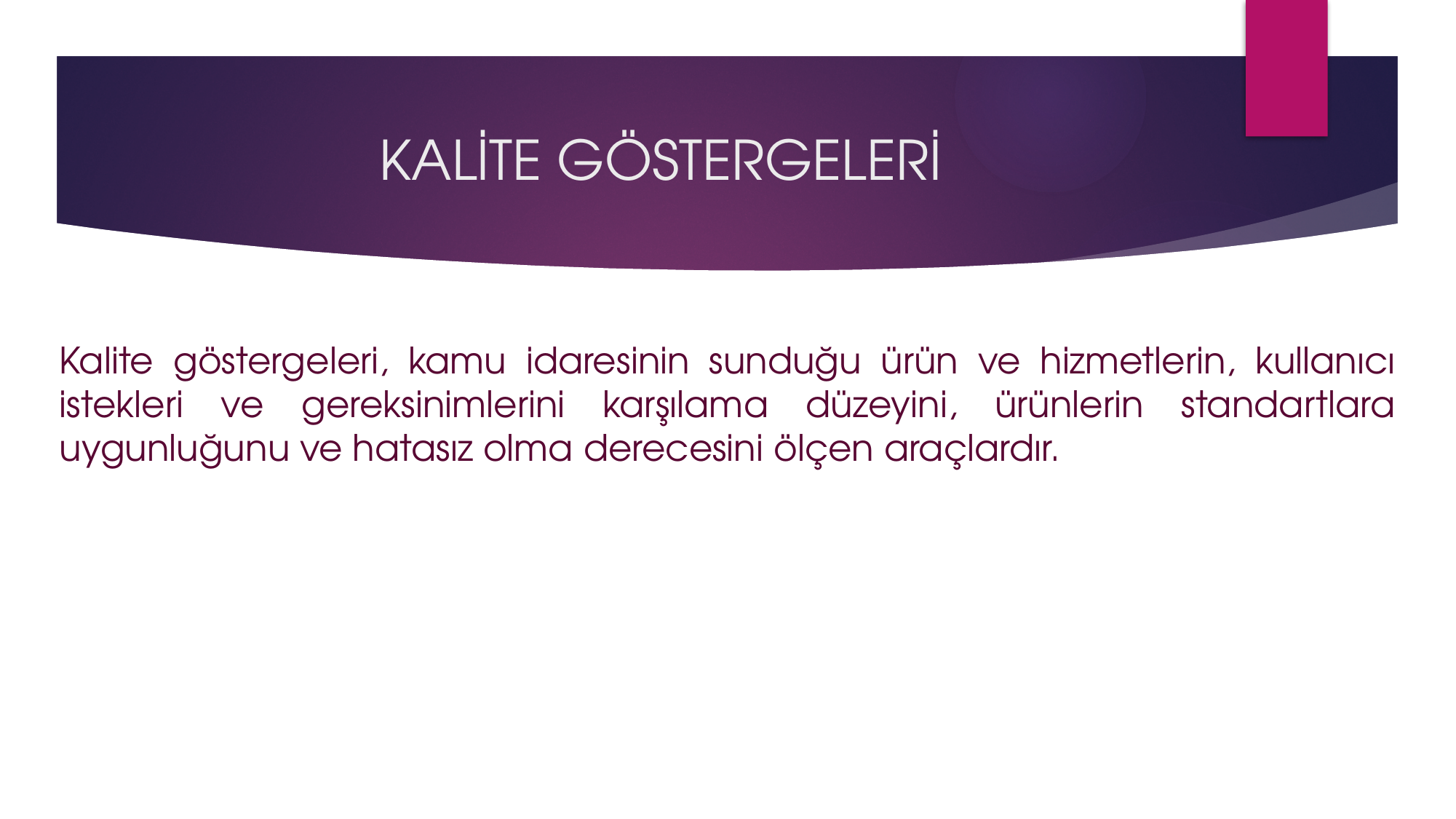

# KALİTE GÖSTERGELERİ
Kalite göstergeleri, kamu idaresinin sunduğu ürün ve hizmetlerin, kullanıcı istekleri ve gereksinimlerini karşılama düzeyini, ürünlerin standartlara uygunluğunu ve hatasız olma derecesini ölçen araçlardır.